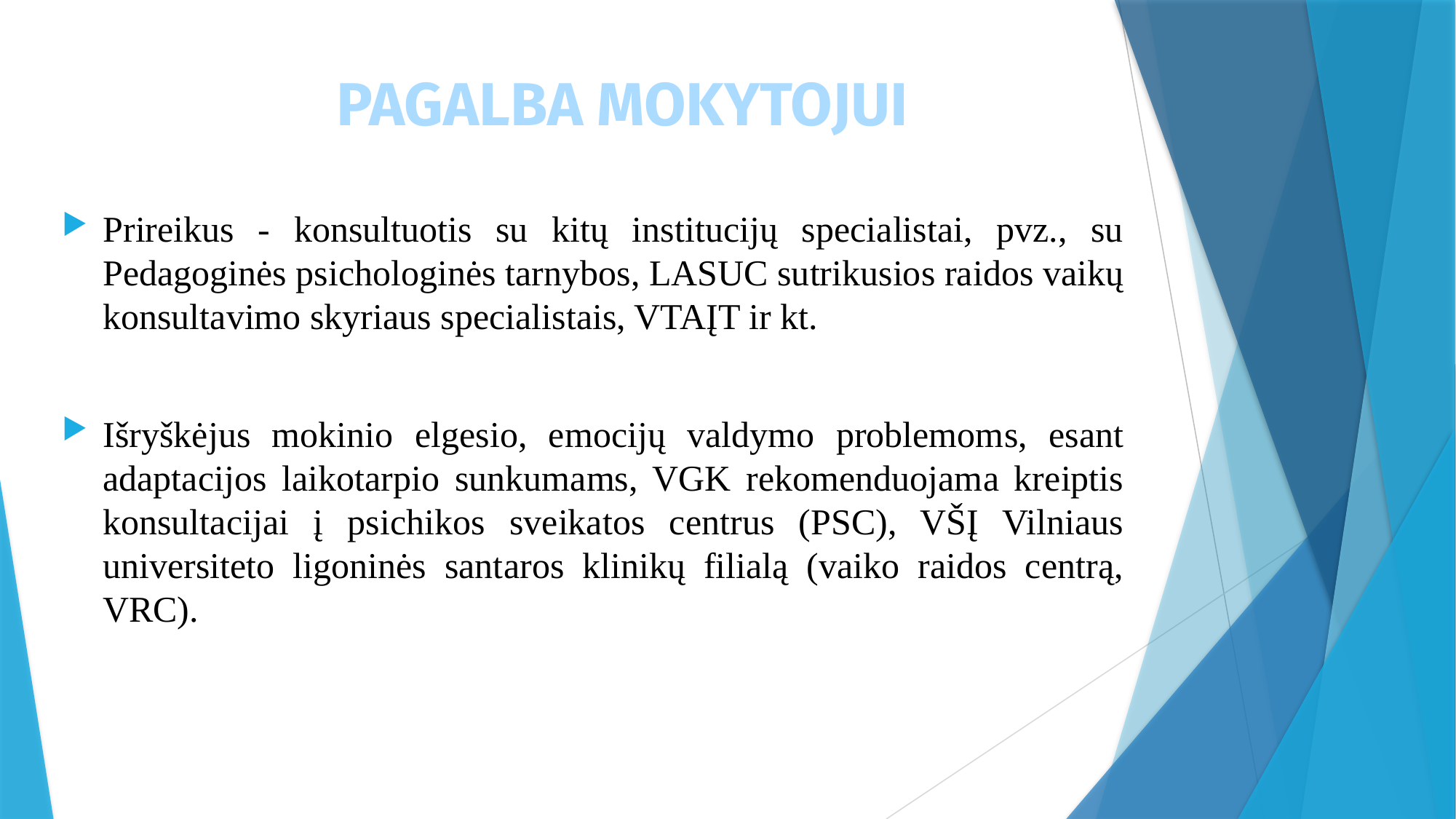

# PAGALBA MOKYTOJUI
Prireikus - konsultuotis su kitų institucijų specialistai, pvz., su Pedagoginės psichologinės tarnybos, LASUC sutrikusios raidos vaikų konsultavimo skyriaus specialistais, VTAĮT ir kt.

Išryškėjus mokinio elgesio, emocijų valdymo problemoms, esant adaptacijos laikotarpio sunkumams, VGK rekomenduojama kreiptis konsultacijai į psichikos sveikatos centrus (PSC), VŠĮ Vilniaus universiteto ligoninės santaros klinikų filialą (vaiko raidos centrą, VRC).